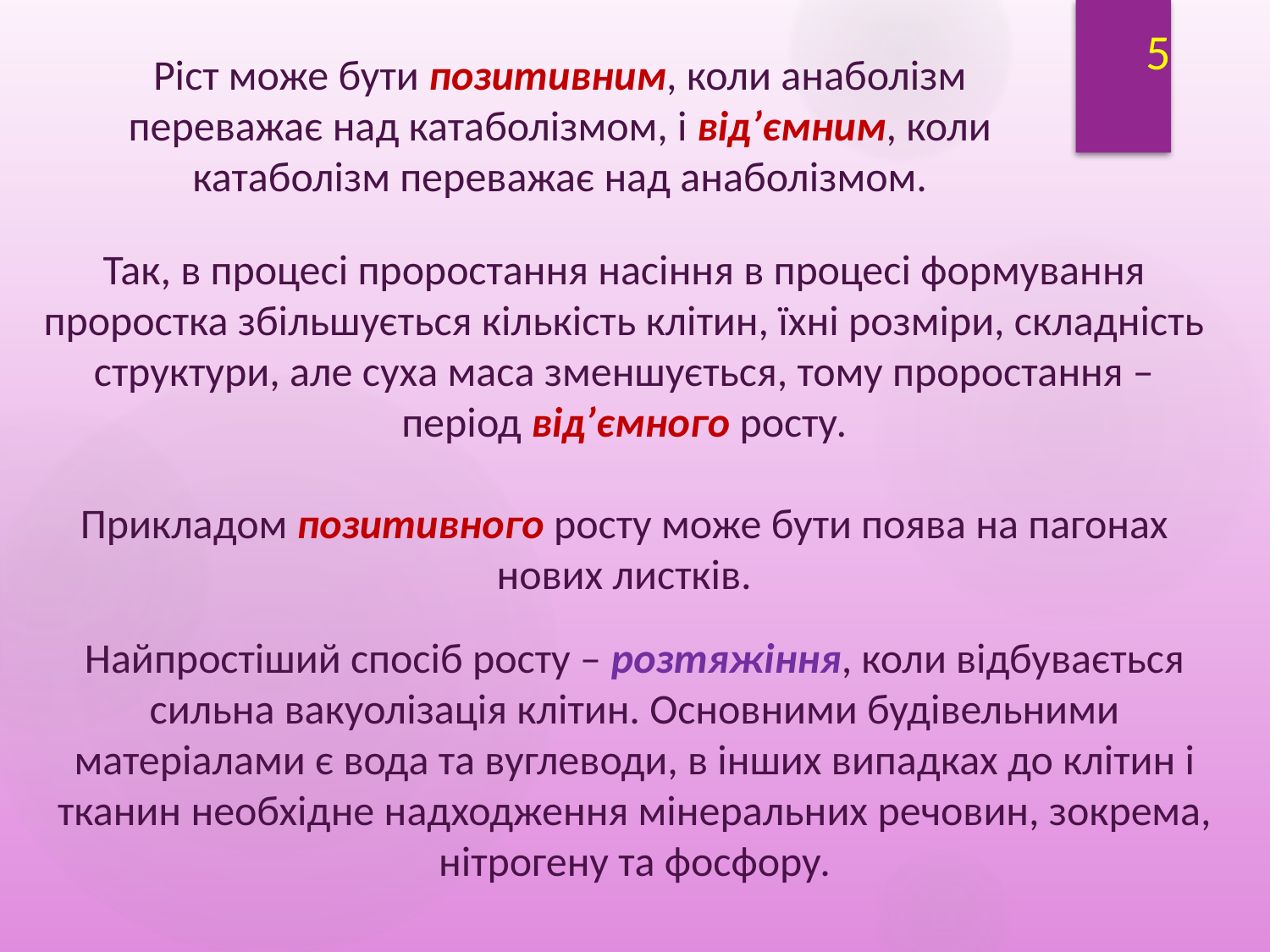

5
Ріст може бути позитивним, коли анаболізм переважає над катаболізмом, і від’ємним, коли катаболізм переважає над анаболізмом.
Так, в процесі проростання насіння в процесі формування проростка збільшується кількість клітин, їхні розміри, складність структури, але суха маса зменшується, тому проростання – період від’ємного росту.

Прикладом позитивного росту може бути поява на пагонах нових листків.
Найпростіший спосіб росту – розтяжіння, коли відбувається сильна вакуолізація клітин. Основними будівельними матеріалами є вода та вуглеводи, в інших випадках до клітин і тканин необхідне надходження мінеральних речовин, зокрема, нітрогену та фосфору.